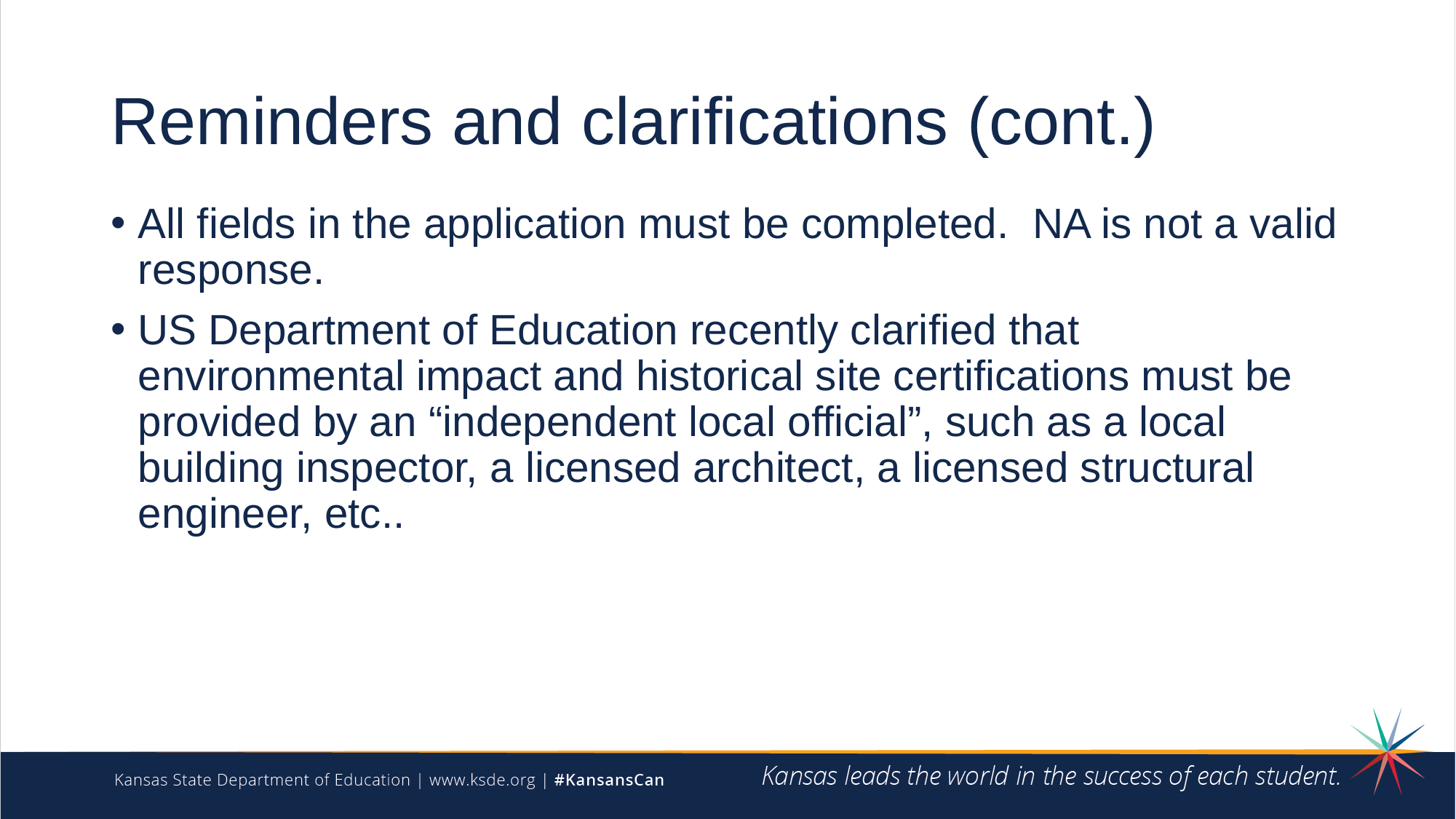

# Reminders and clarifications (cont.)
All fields in the application must be completed.  NA is not a valid response.
US Department of Education recently clarified that environmental impact and historical site certifications must be provided by an “independent local official”, such as a local building inspector, a licensed architect, a licensed structural engineer, etc..